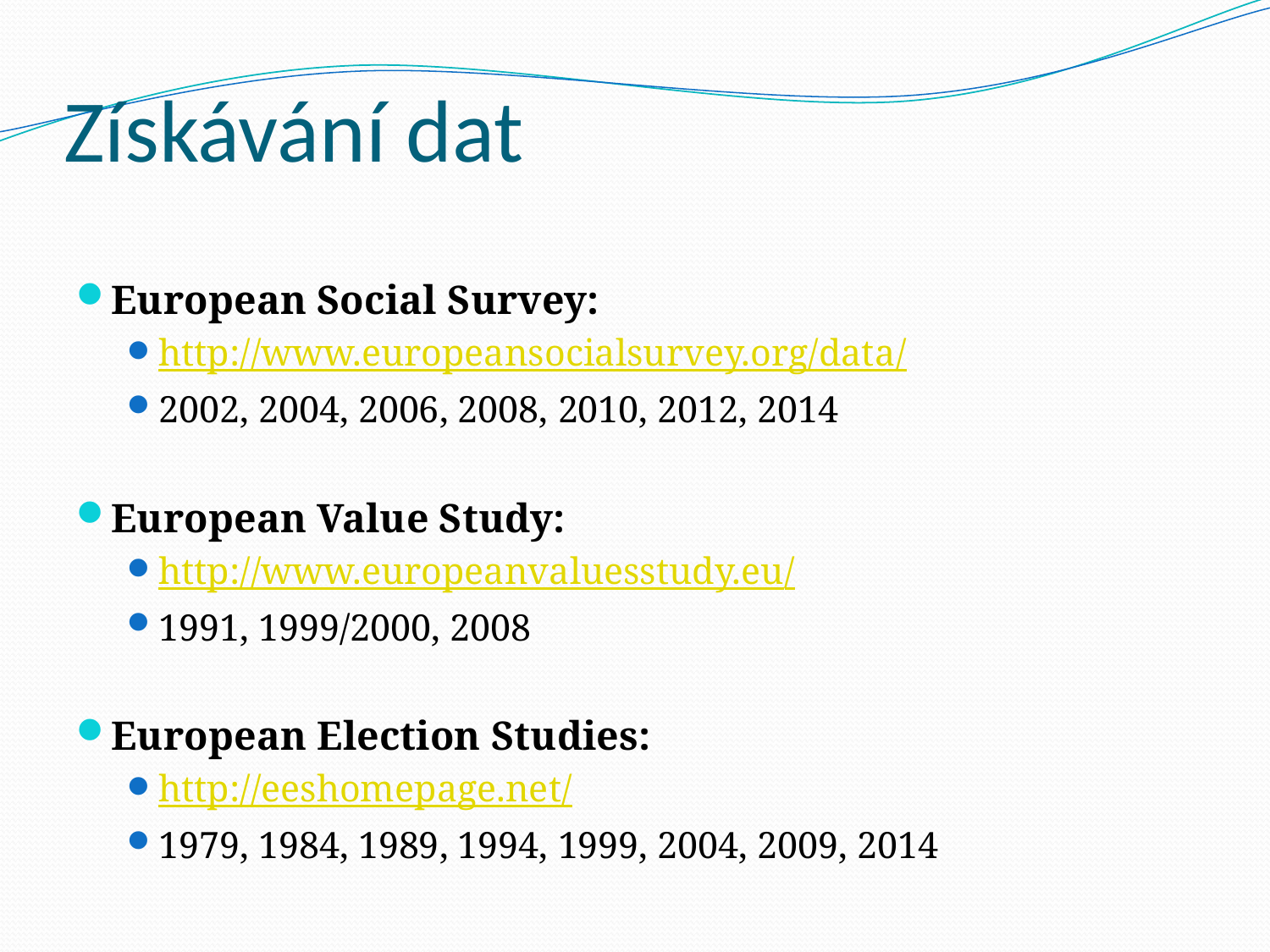

# Získávání dat
European Social Survey:
http://www.europeansocialsurvey.org/data/
2002, 2004, 2006, 2008, 2010, 2012, 2014

European Value Study:
http://www.europeanvaluesstudy.eu/
1991, 1999/2000, 2008

European Election Studies:
http://eeshomepage.net/
1979, 1984, 1989, 1994, 1999, 2004, 2009, 2014